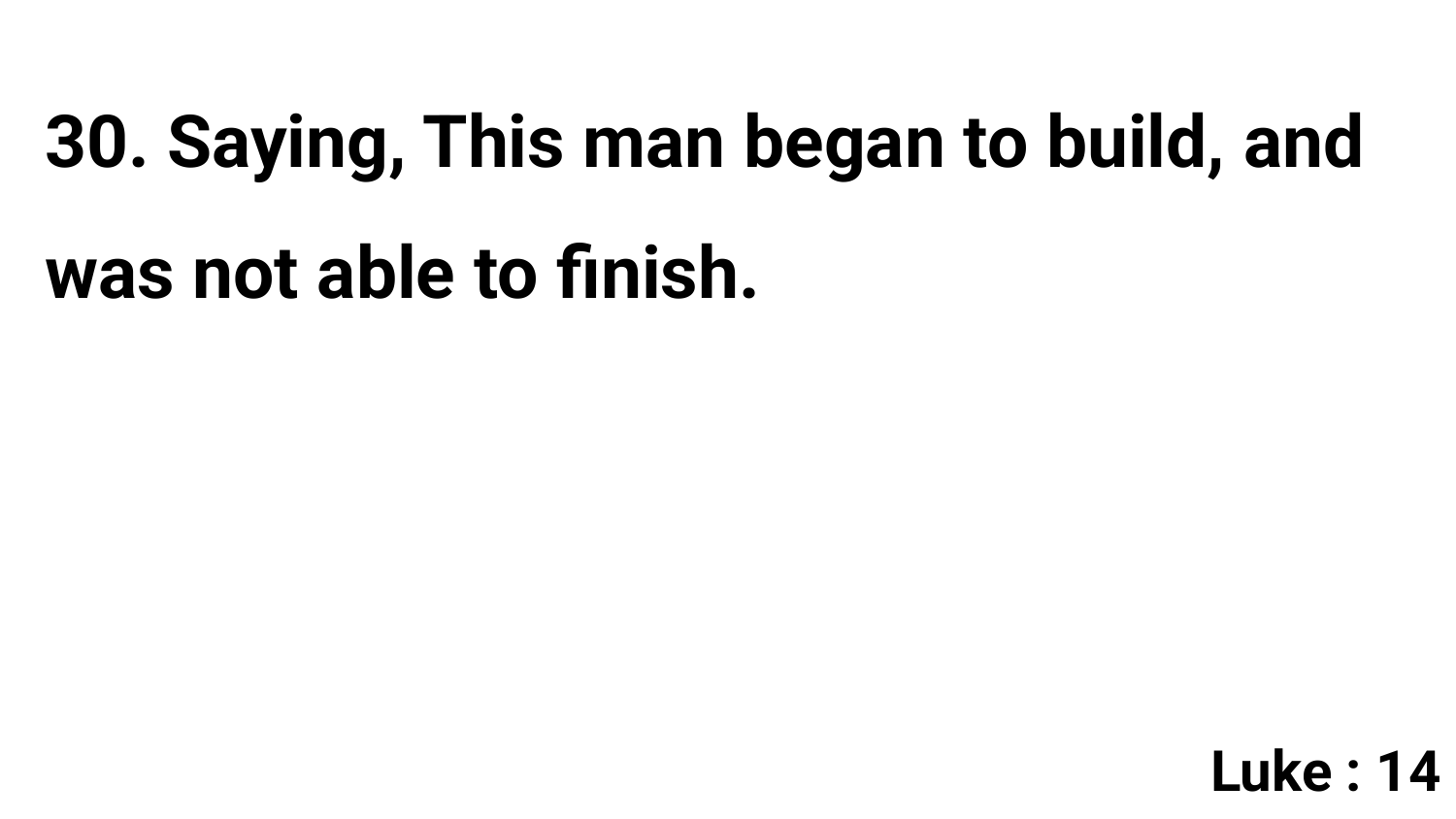

30. Saying, This man began to build, and was not able to finish.
Luke : 14